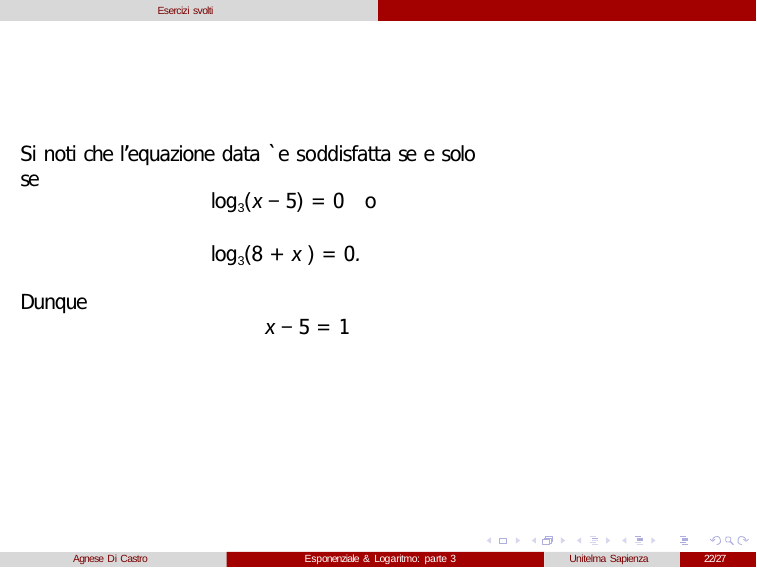

Esercizi svolti
Si noti che l’equazione data `e soddisfatta se e solo se
log3(x − 5) = 0   o	log3(8 + x ) = 0.
Dunque
x − 5 = 1

Agnese Di Castro
Esponenziale & Logaritmo: parte 3
Unitelma Sapienza
22/27